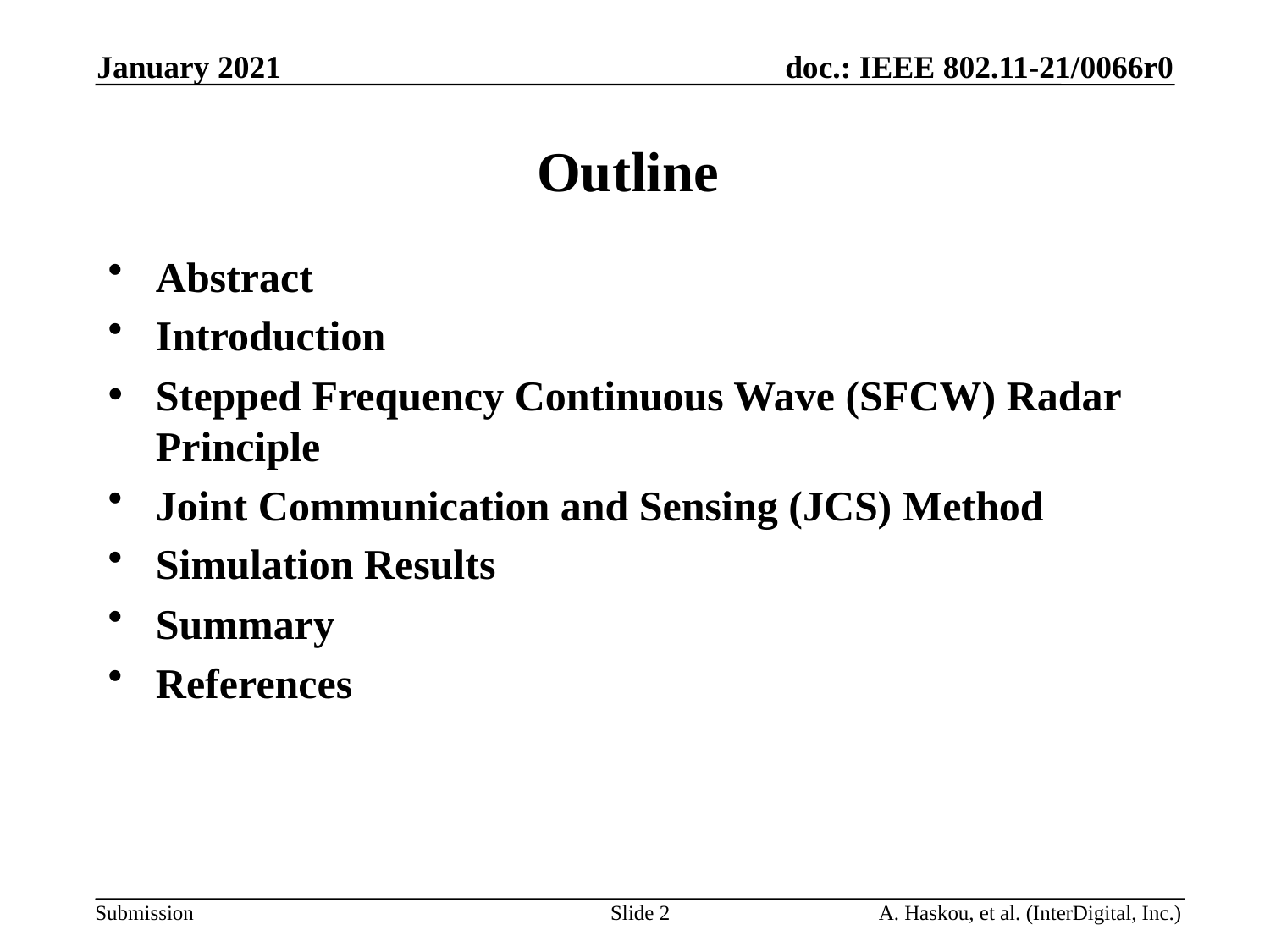

January 2021
# Outline
Abstract
Introduction
Stepped Frequency Continuous Wave (SFCW) Radar Principle
Joint Communication and Sensing (JCS) Method
Simulation Results
Summary
References

Slide 2
A. Haskou, et al. (InterDigital, Inc.)